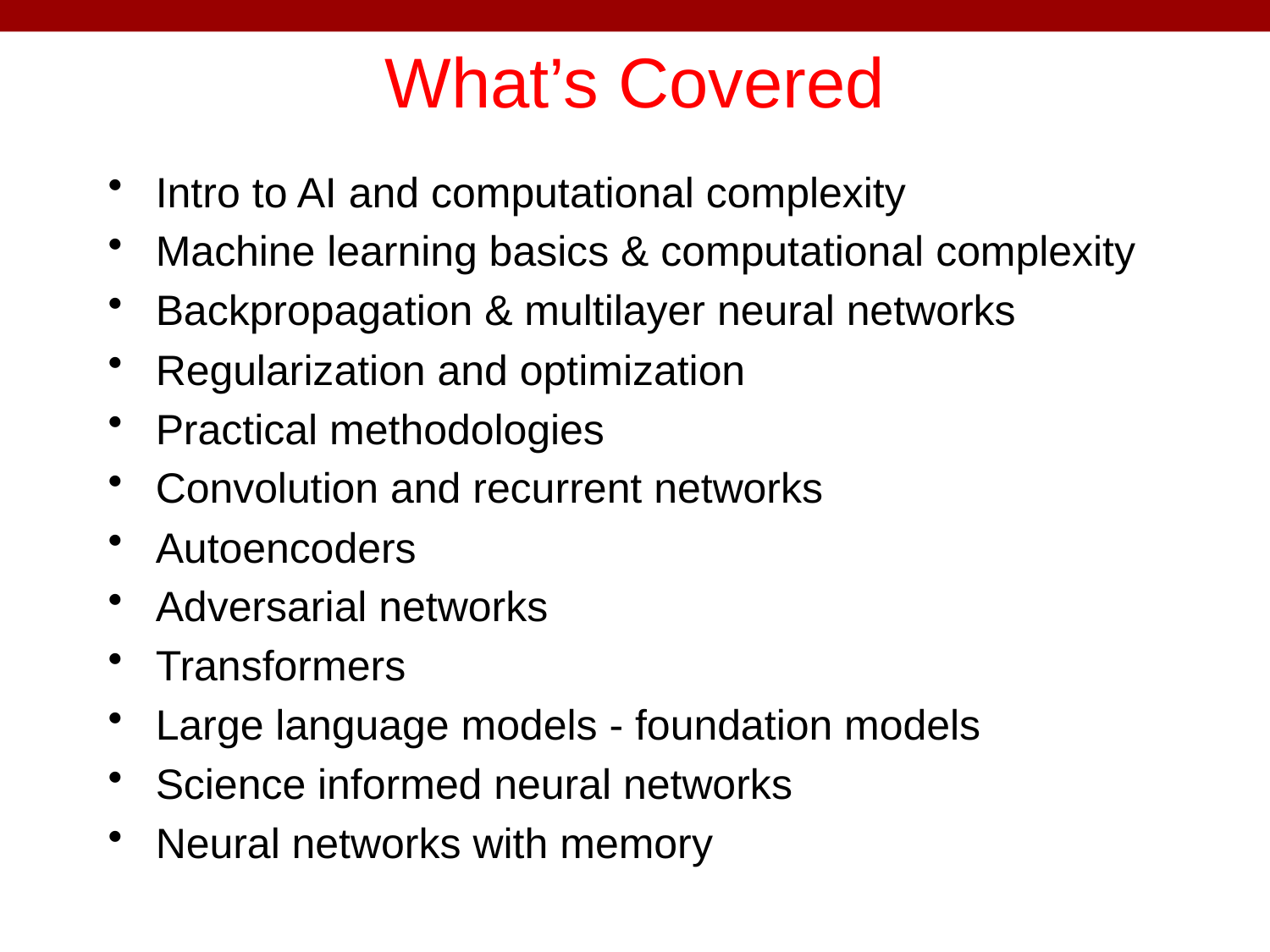

# What’s Covered
Intro to AI and computational complexity
Machine learning basics & computational complexity
Backpropagation & multilayer neural networks
Regularization and optimization
Practical methodologies
Convolution and recurrent networks
Autoencoders
Adversarial networks
Transformers
Large language models - foundation models
Science informed neural networks
Neural networks with memory